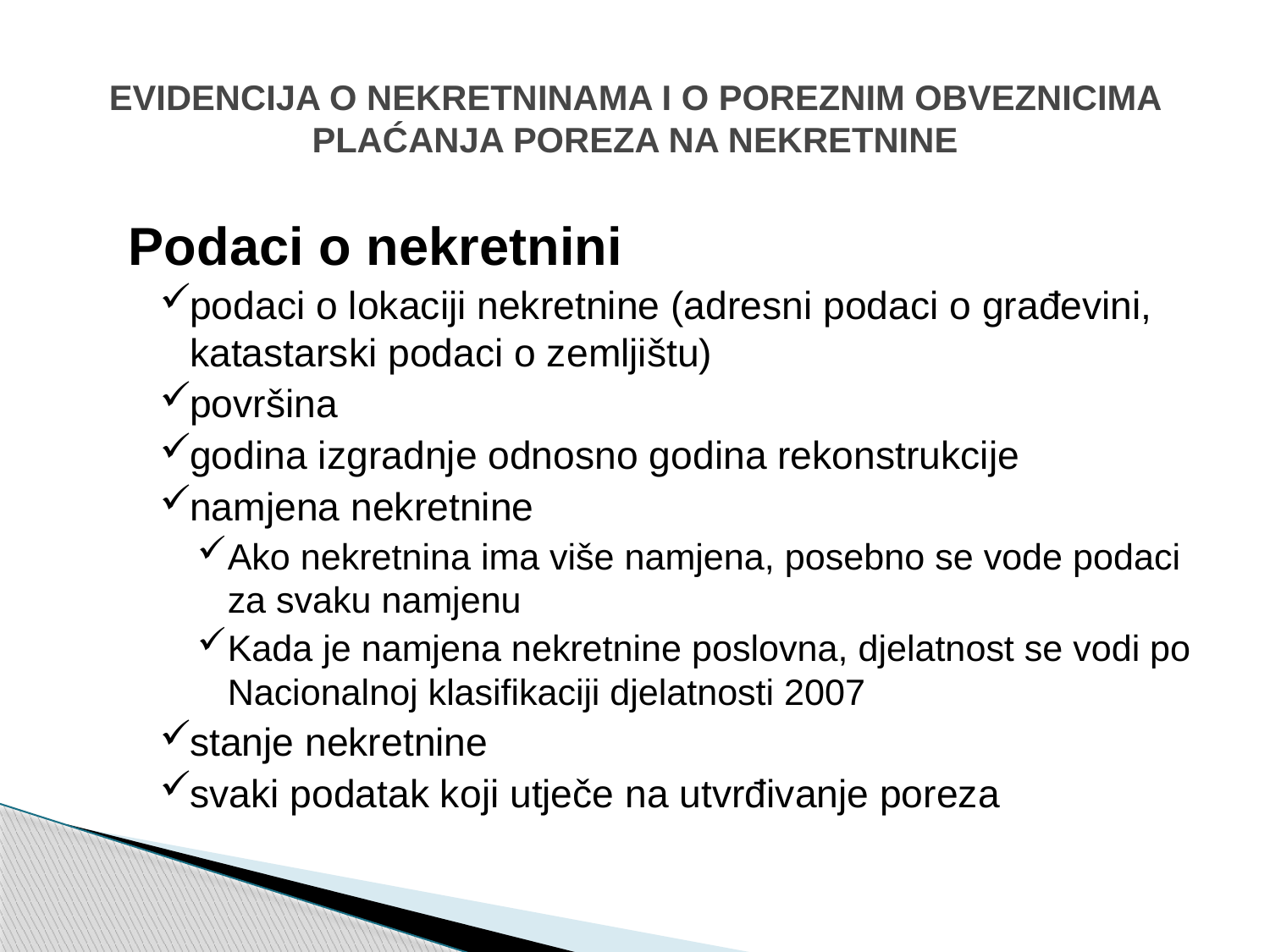

# EVIDENCIJA O NEKRETNINAMA I O POREZNIM OBVEZNICIMA PLAĆANJA POREZA NA NEKRETNINE
Podaci o nekretnini
podaci o lokaciji nekretnine (adresni podaci o građevini, katastarski podaci o zemljištu)
površina
godina izgradnje odnosno godina rekonstrukcije
namjena nekretnine
Ako nekretnina ima više namjena, posebno se vode podaci za svaku namjenu
Kada je namjena nekretnine poslovna, djelatnost se vodi po Nacionalnoj klasifikaciji djelatnosti 2007
stanje nekretnine
svaki podatak koji utječe na utvrđivanje poreza